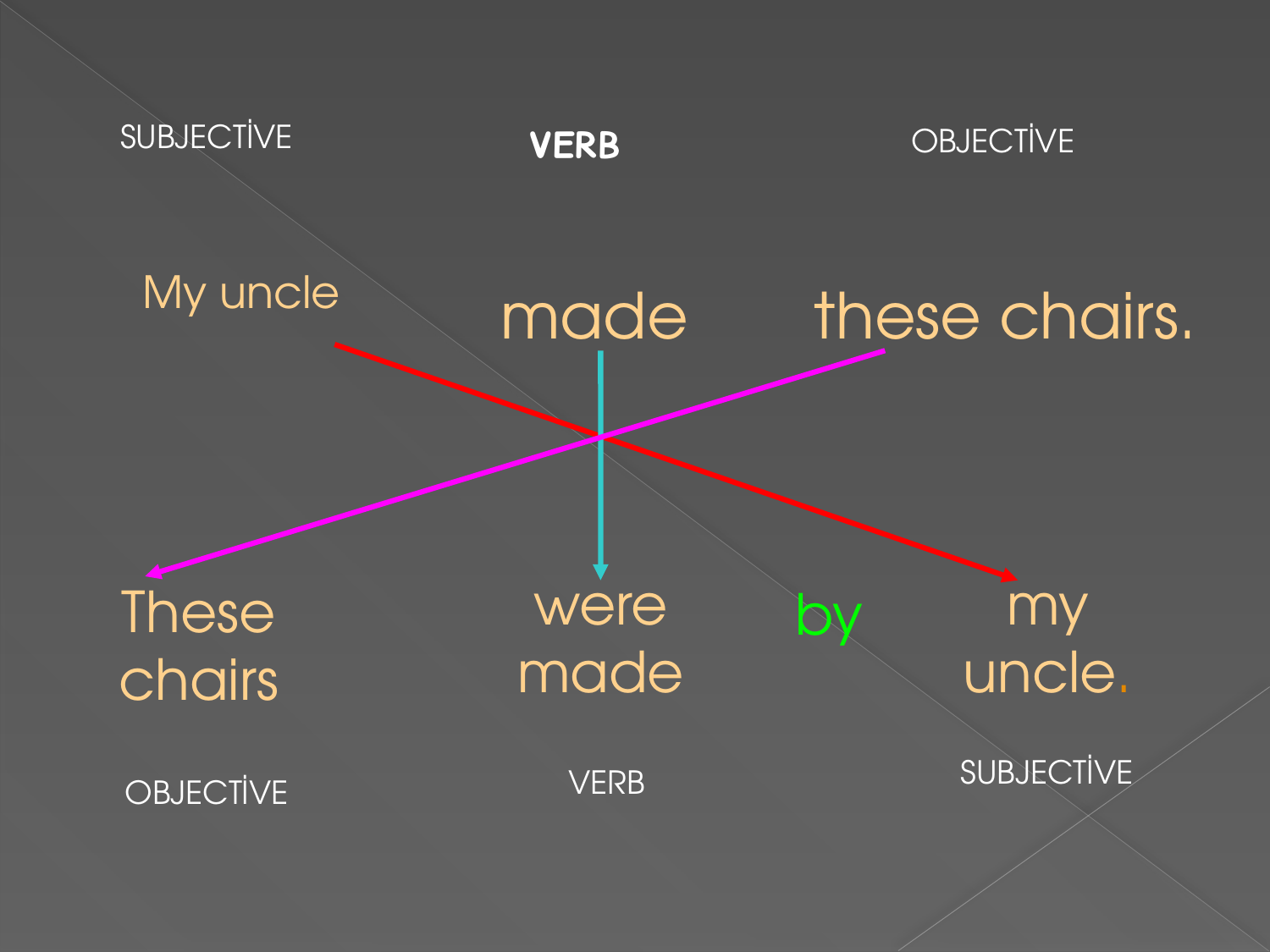

SUBJECTİVE
OBJECTİVE
VERB
My uncle
made
these chairs.

by
my uncle.
were made
These chairs
SUBJECTİVE
VERB
OBJECTİVE